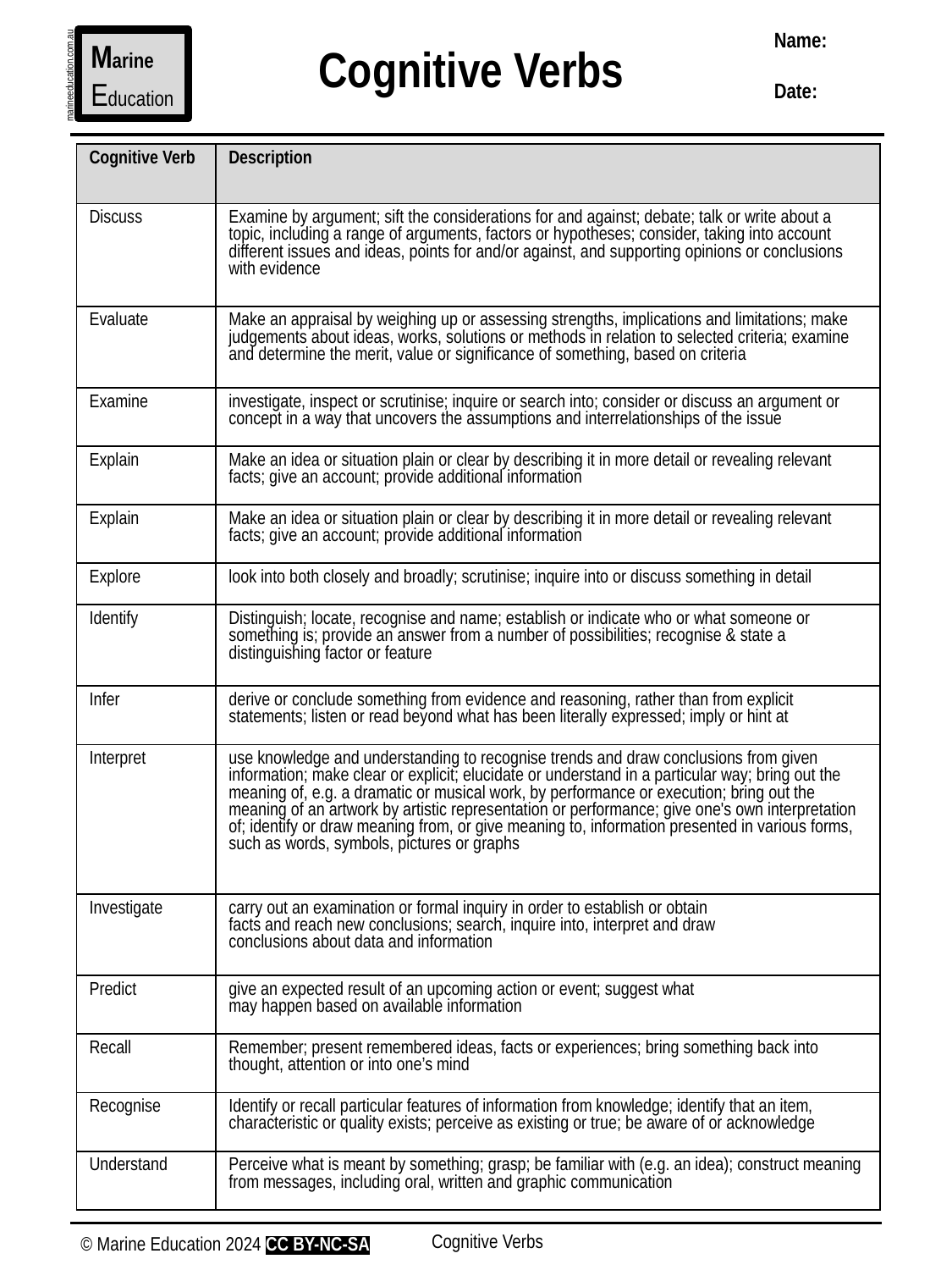

Name:

Date:
Marine
Education
Cognitive Verbs
marineeducation.com.au
| Cognitive Verb | Description |
| --- | --- |
| Discuss | Examine by argument; sift the considerations for and against; debate; talk or write about a topic, including a range of arguments, factors or hypotheses; consider, taking into account different issues and ideas, points for and/or against, and supporting opinions or conclusions with evidence |
| Evaluate | Make an appraisal by weighing up or assessing strengths, implications and limitations; make judgements about ideas, works, solutions or methods in relation to selected criteria; examine and determine the merit, value or significance of something, based on criteria |
| Examine | investigate, inspect or scrutinise; inquire or search into; consider or discuss an argument or concept in a way that uncovers the assumptions and interrelationships of the issue |
| Explain | Make an idea or situation plain or clear by describing it in more detail or revealing relevant facts; give an account; provide additional information |
| Explain | Make an idea or situation plain or clear by describing it in more detail or revealing relevant facts; give an account; provide additional information |
| Explore | look into both closely and broadly; scrutinise; inquire into or discuss something in detail |
| Identify | Distinguish; locate, recognise and name; establish or indicate who or what someone or something is; provide an answer from a number of possibilities; recognise & state a distinguishing factor or feature |
| Infer | derive or conclude something from evidence and reasoning, rather than from explicit statements; listen or read beyond what has been literally expressed; imply or hint at |
| Interpret | use knowledge and understanding to recognise trends and draw conclusions from given information; make clear or explicit; elucidate or understand in a particular way; bring out the meaning of, e.g. a dramatic or musical work, by performance or execution; bring out the meaning of an artwork by artistic representation or performance; give one's own interpretation of; identify or draw meaning from, or give meaning to, information presented in various forms, such as words, symbols, pictures or graphs |
| Investigate | carry out an examination or formal inquiry in order to establish or obtain facts and reach new conclusions; search, inquire into, interpret and draw conclusions about data and information |
| Predict | give an expected result of an upcoming action or event; suggest what may happen based on available information |
| Recall | Remember; present remembered ideas, facts or experiences; bring something back into thought, attention or into one’s mind |
| Recognise | Identify or recall particular features of information from knowledge; identify that an item, characteristic or quality exists; perceive as existing or true; be aware of or acknowledge |
| Understand | Perceive what is meant by something; grasp; be familiar with (e.g. an idea); construct meaning from messages, including oral, written and graphic communication |
Cognitive Verbs
© Marine Education 2024 CC BY-NC-SA